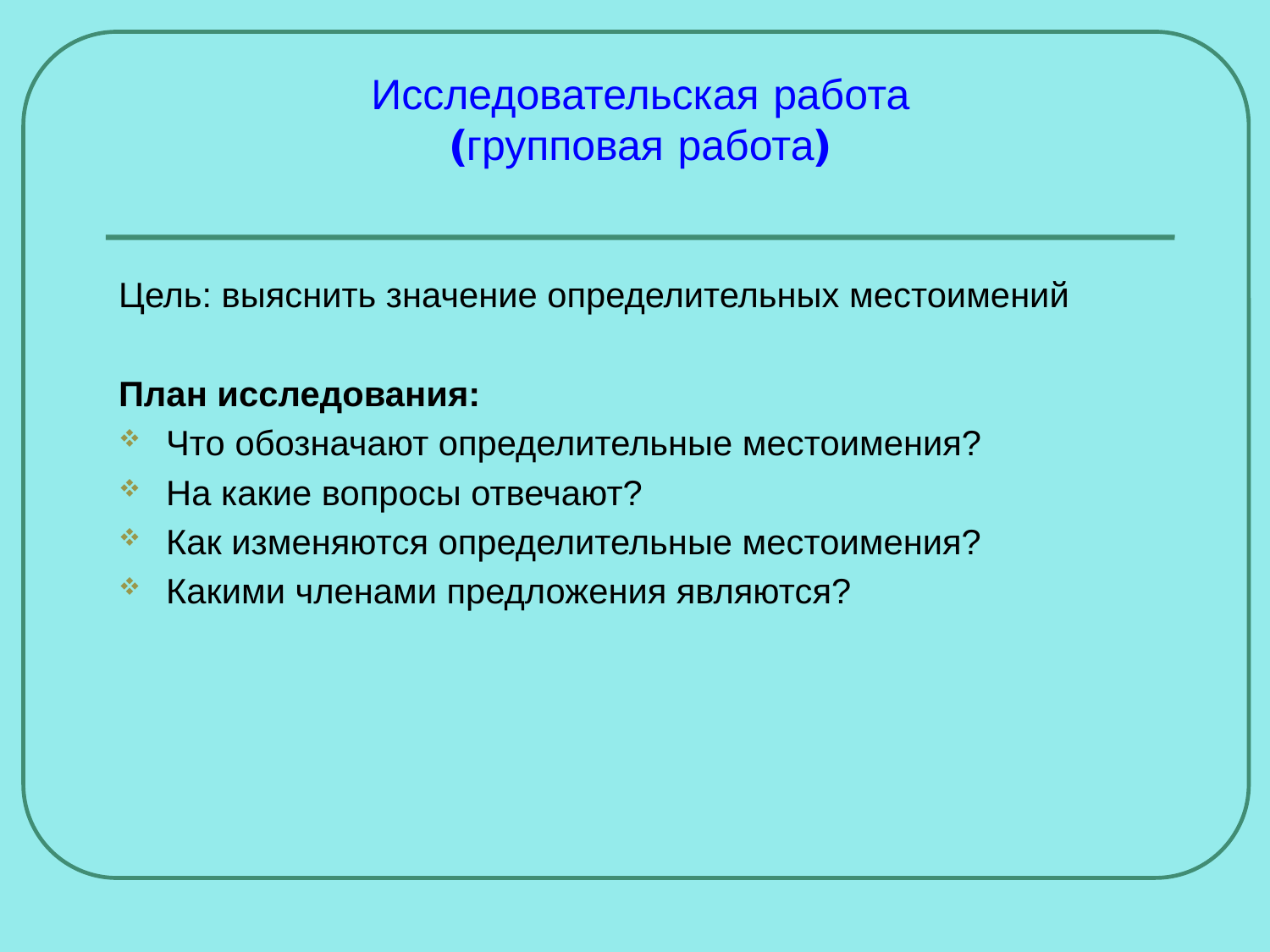

# Исследовательская работа (групповая работа)
Цель: выяснить значение определительных местоимений

План исследования:
Что обозначают определительные местоимения?
На какие вопросы отвечают?
Как изменяются определительные местоимения?
Какими членами предложения являются?